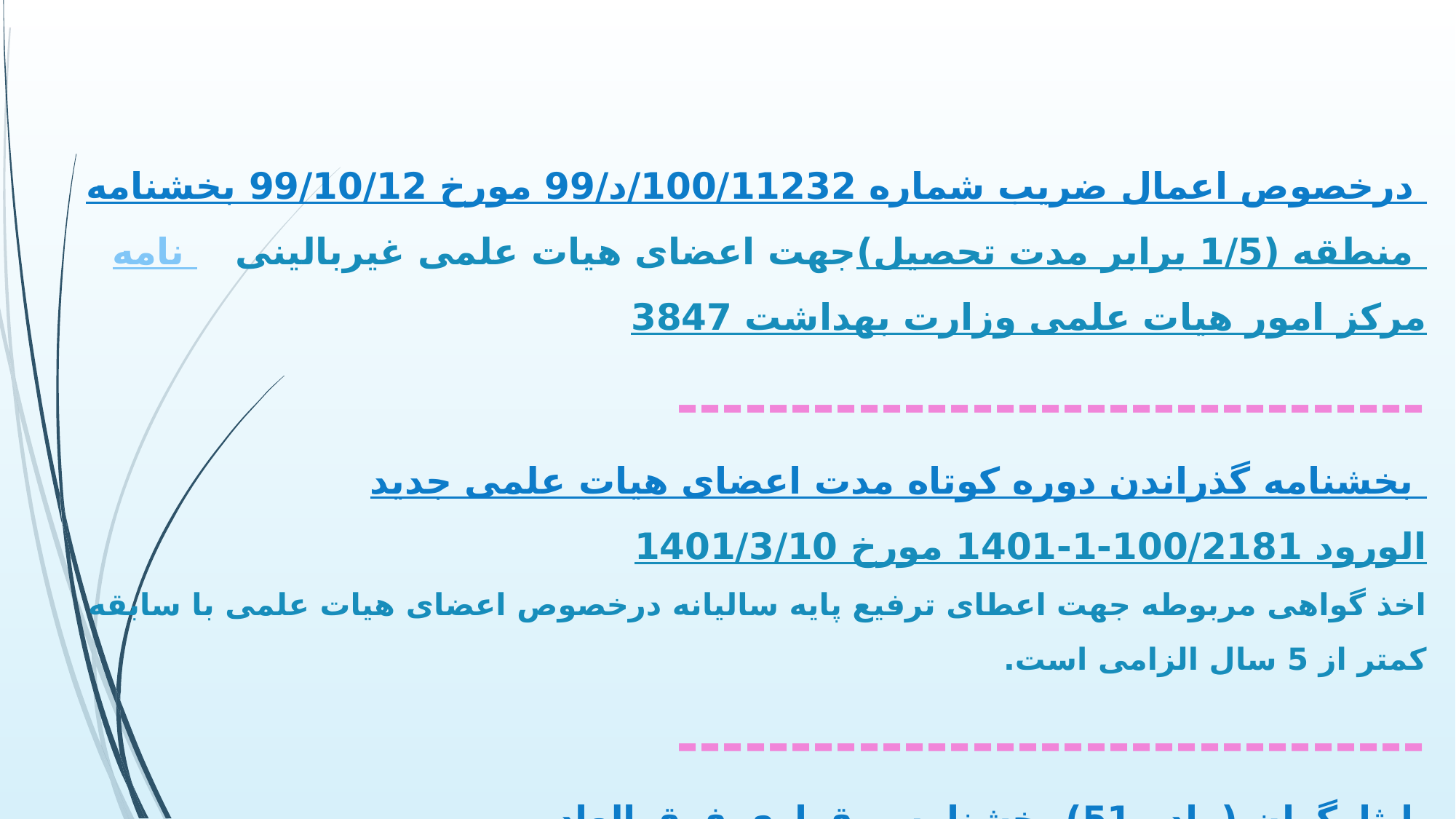

# بخشنامه شماره 100/11232/د/99 مورخ 99/10/12 درخصوص اعمال ضریب منطقه (1/5 برابر مدت تحصیل) جهت اعضای هیات علمی غیربالینی   نامه 3847 مرکز امور هیات علمی وزارت بهداشت --------------------------------- بخشنامه گذراندن دوره کوتاه مدت اعضای هیات علمی جدید الورود 100/2181-1-1401 مورخ 1401/3/10 اخذ گواهی مربوطه جهت اعطای ترفیع پایه سالیانه درخصوص اعضای هیات علمی با سابقه کمتر از 5 سال الزامی است. --------------------------------- بخشنامه برقراری فوق العاده ایثارگران (ماده 51) 115/14849/د/93 مورخ 93/12/2